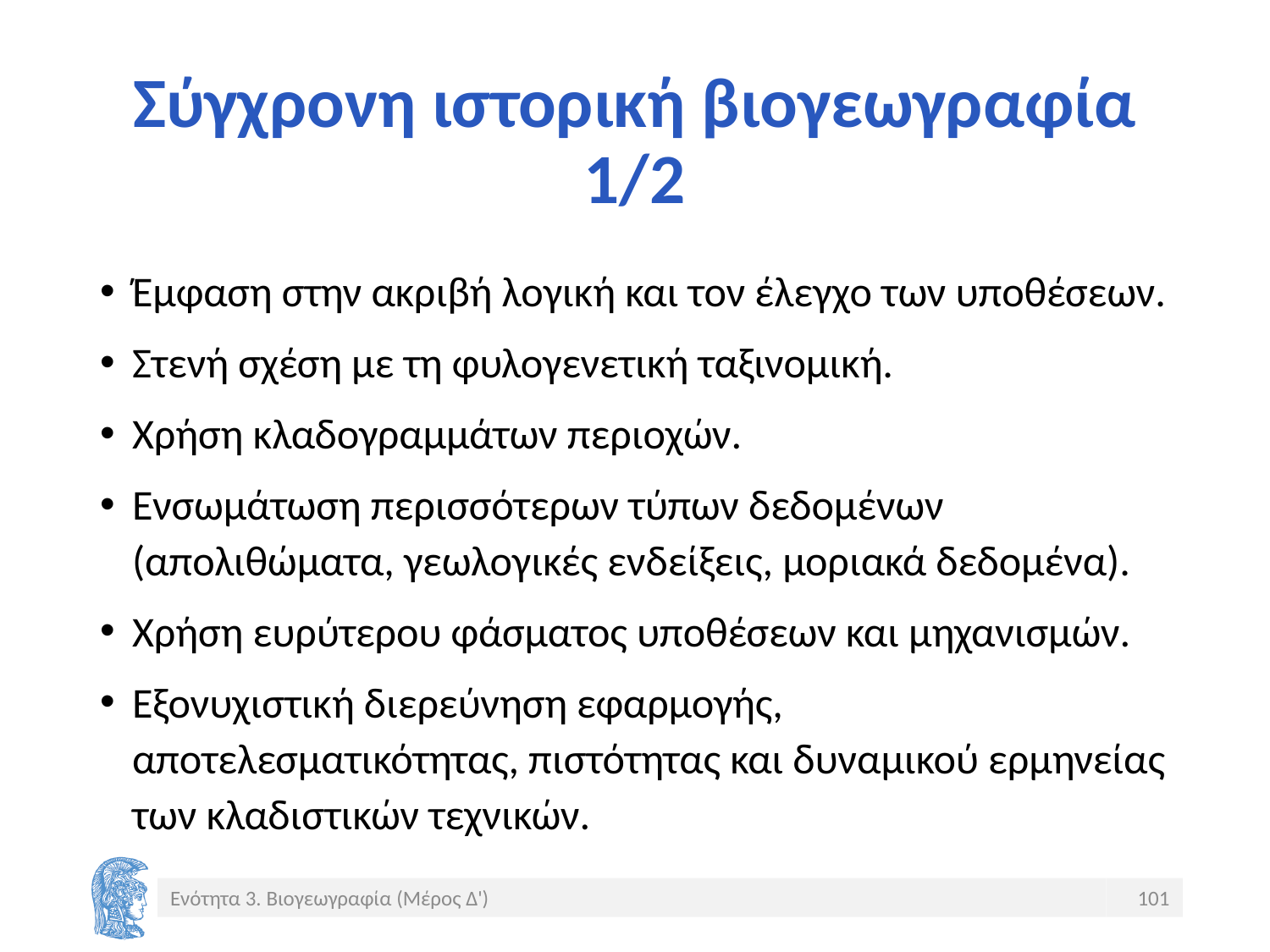

# Σύγχρονη ιστορική βιογεωγραφία 1/2
Έμφαση στην ακριβή λογική και τον έλεγχο των υποθέσεων.
Στενή σχέση με τη φυλογενετική ταξινομική.
Χρήση κλαδογραμμάτων περιοχών.
Ενσωμάτωση περισσότερων τύπων δεδομένων (απολιθώματα, γεωλογικές ενδείξεις, μοριακά δεδομένα).
Χρήση ευρύτερου φάσματος υποθέσεων και μηχανισμών.
Εξονυχιστική διερεύνηση εφαρμογής, αποτελεσματικότητας, πιστότητας και δυναμικού ερμηνείας των κλαδιστικών τεχνικών.

Ενότητα 3. Βιογεωγραφία (Μέρος Δ')
101